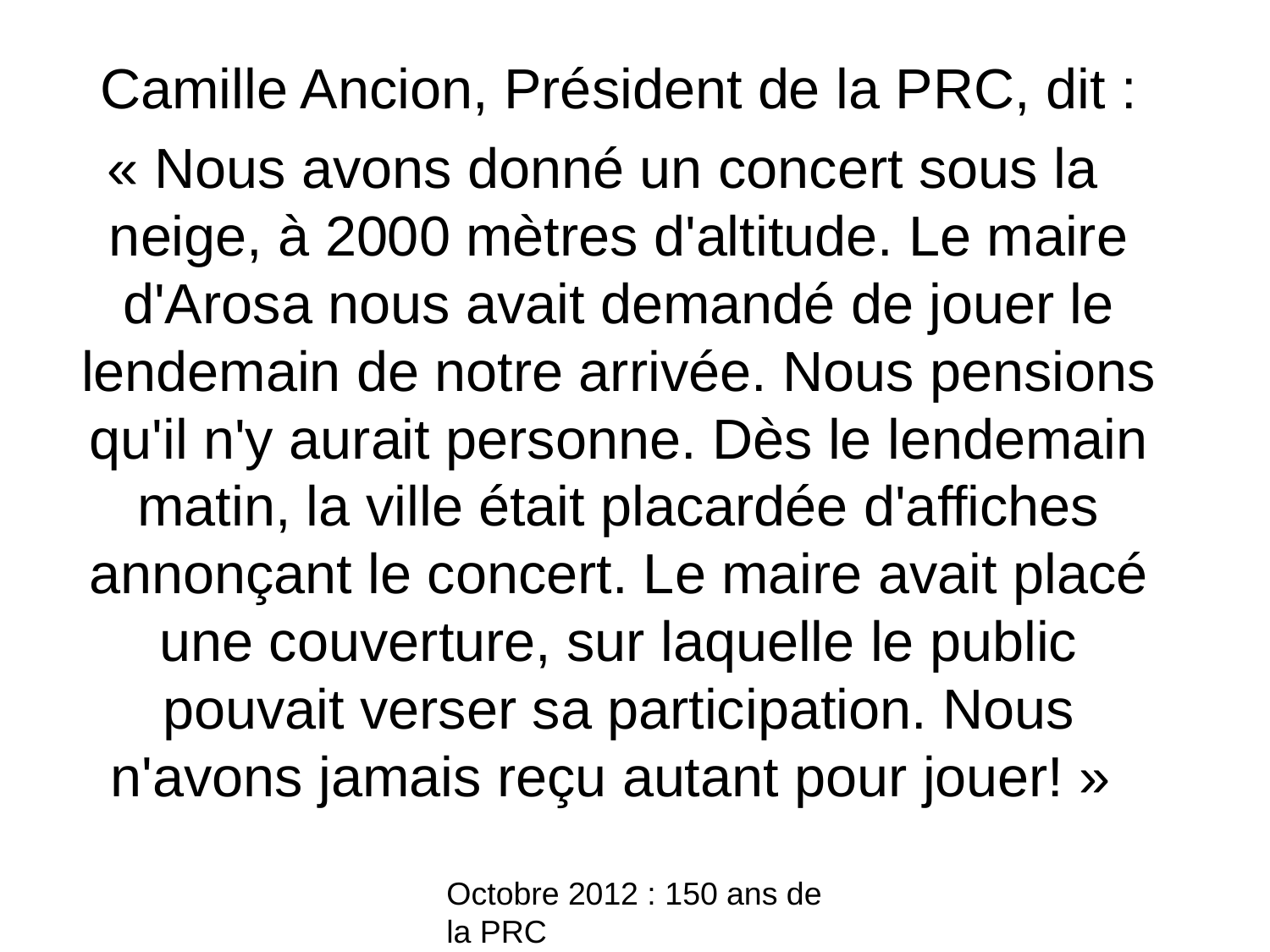

Camille Ancion, Président de la PRC, dit :
 « Nous avons donné un concert sous la neige, à 2000 mètres d'altitude. Le maire d'Arosa nous avait demandé de jouer le lendemain de notre arrivée. Nous pensions qu'il n'y aurait personne. Dès le lendemain matin, la ville était placardée d'affiches annonçant le concert. Le maire avait placé une couverture, sur laquelle le public pouvait verser sa participation. Nous n'avons jamais reçu autant pour jouer! »
Octobre 2012 : 150 ans de la PRC